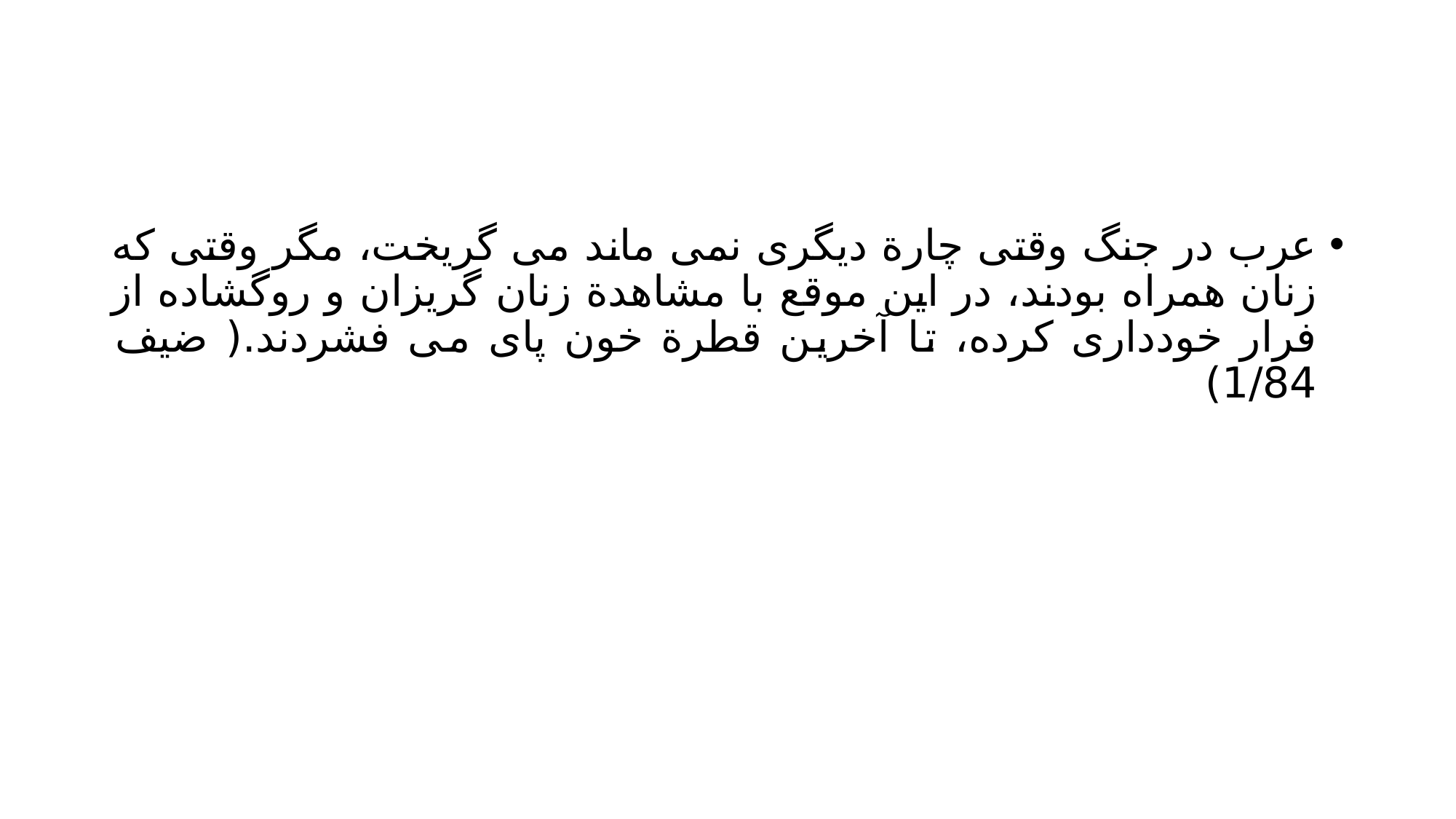

#
عرب در جنگ وقتی چارة دیگری نمی ماند می گریخت، مگر وقتی که زنان همراه بودند، در این موقع با مشاهدة زنان گریزان و روگشاده از فرار خودداری کرده، تا آخرین قطرة خون پای می فشردند.( ضیف 1/84)